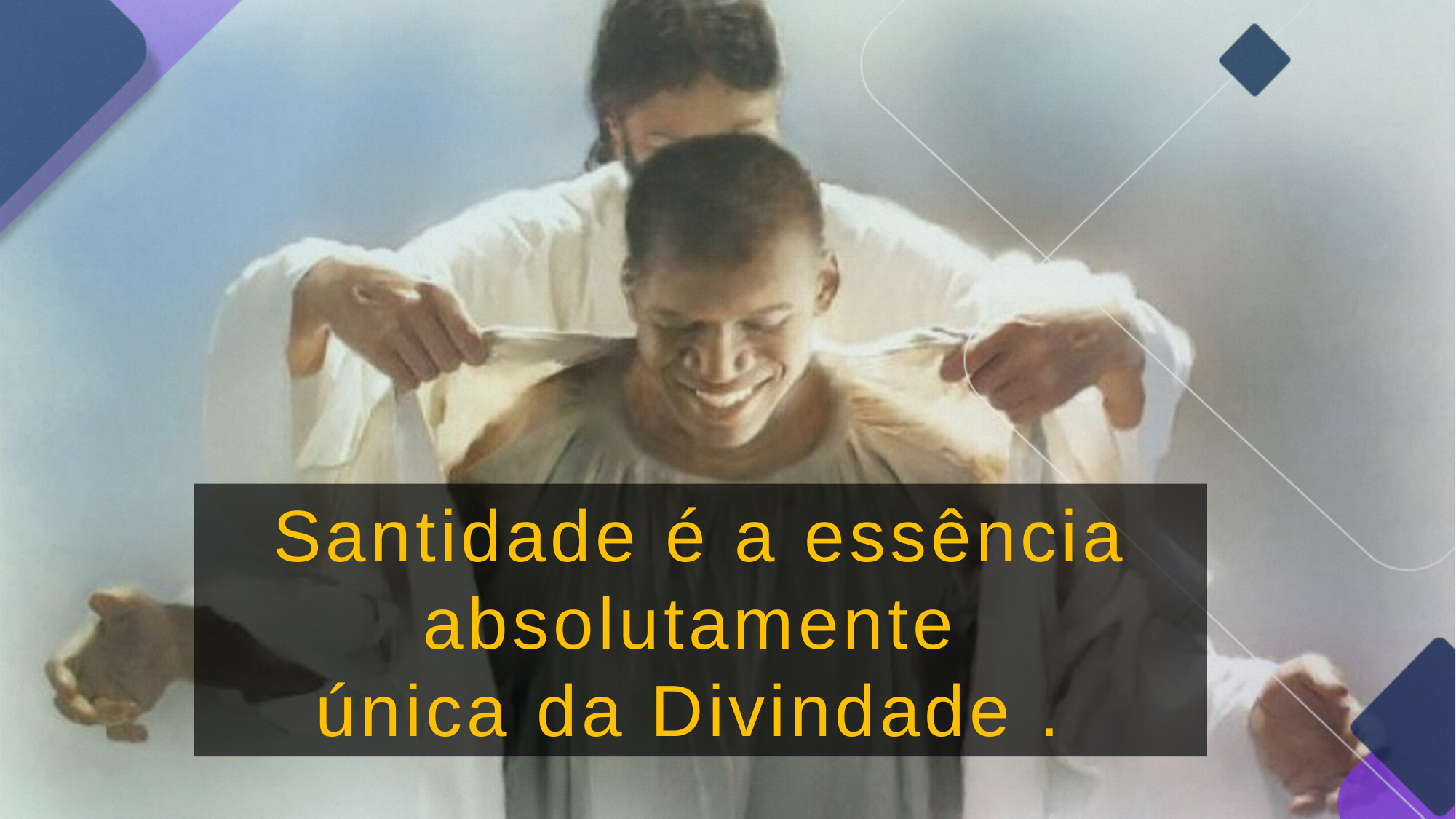

Santidade é a essência absolutamente
única da Divindade .